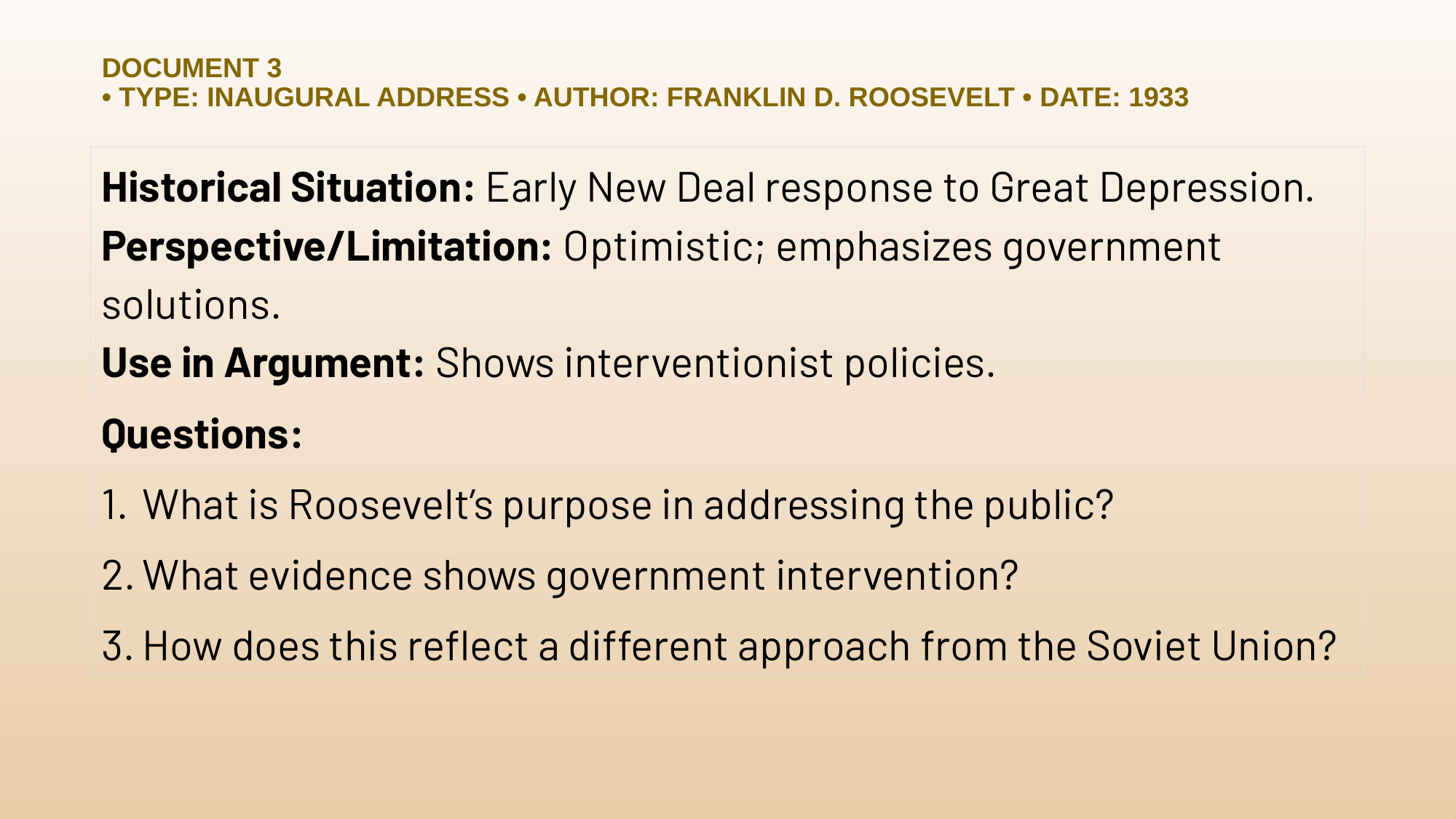

# Document 3 • Type: Inaugural Address • Author: Franklin D. Roosevelt • Date: 1933
Historical Situation: Early New Deal response to Great Depression.
Perspective/Limitation: Optimistic; emphasizes government solutions.
Use in Argument: Shows interventionist policies.
Questions:
What is Roosevelt’s purpose in addressing the public?
What evidence shows government intervention?
How does this reflect a different approach from the Soviet Union?